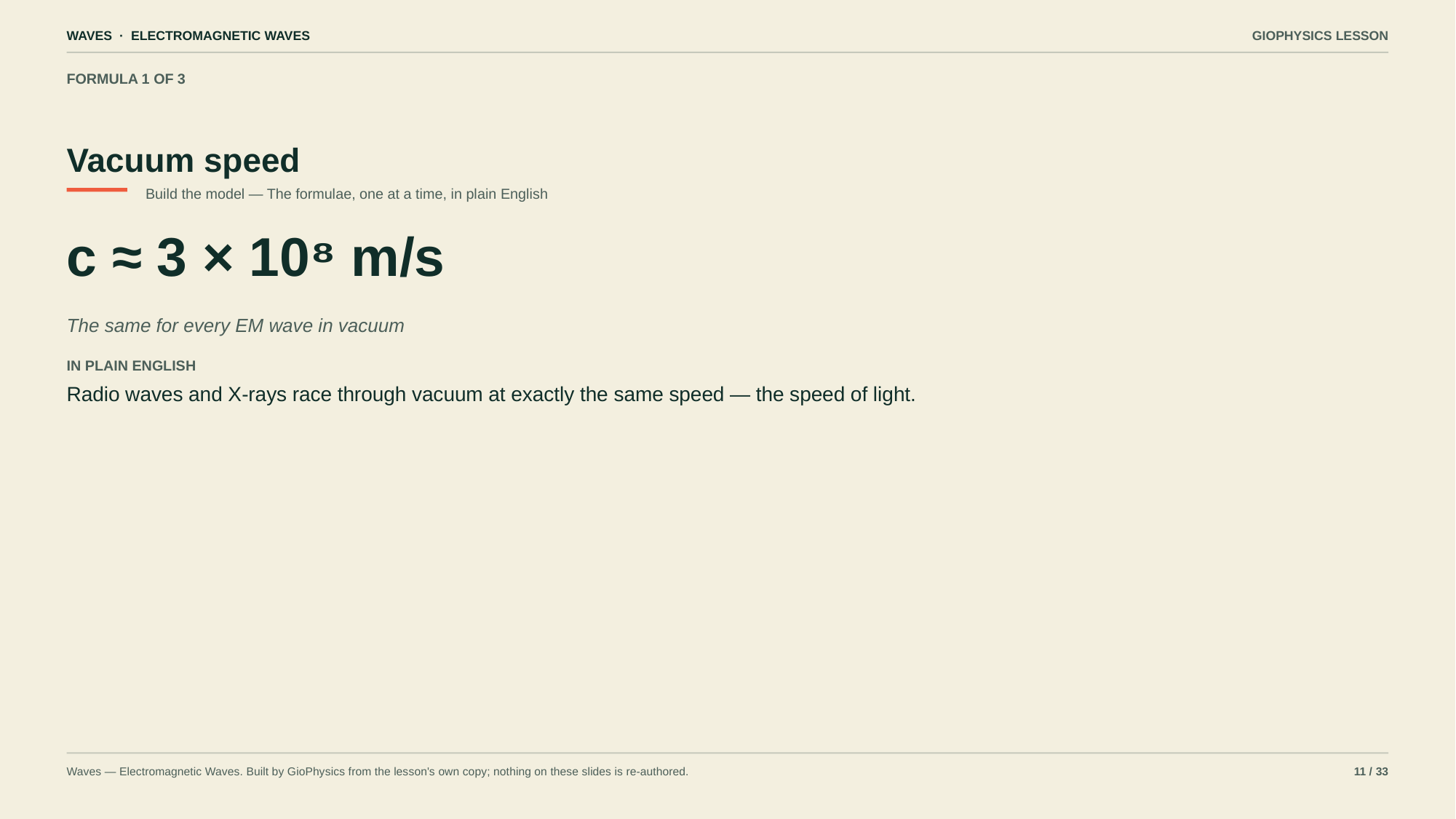

WAVES  ·  ELECTROMAGNETIC WAVES
GIOPHYSICS LESSON

FORMULA 1 OF 3
Vacuum speed
Build the model — The formulae, one at a time, in plain English

c ≈ 3 × 10⁸ m/s
The same for every EM wave in vacuum
IN PLAIN ENGLISH
Radio waves and X-rays race through vacuum at exactly the same speed — the speed of light.

Waves — Electromagnetic Waves. Built by GioPhysics from the lesson's own copy; nothing on these slides is re-authored.
11 / 33